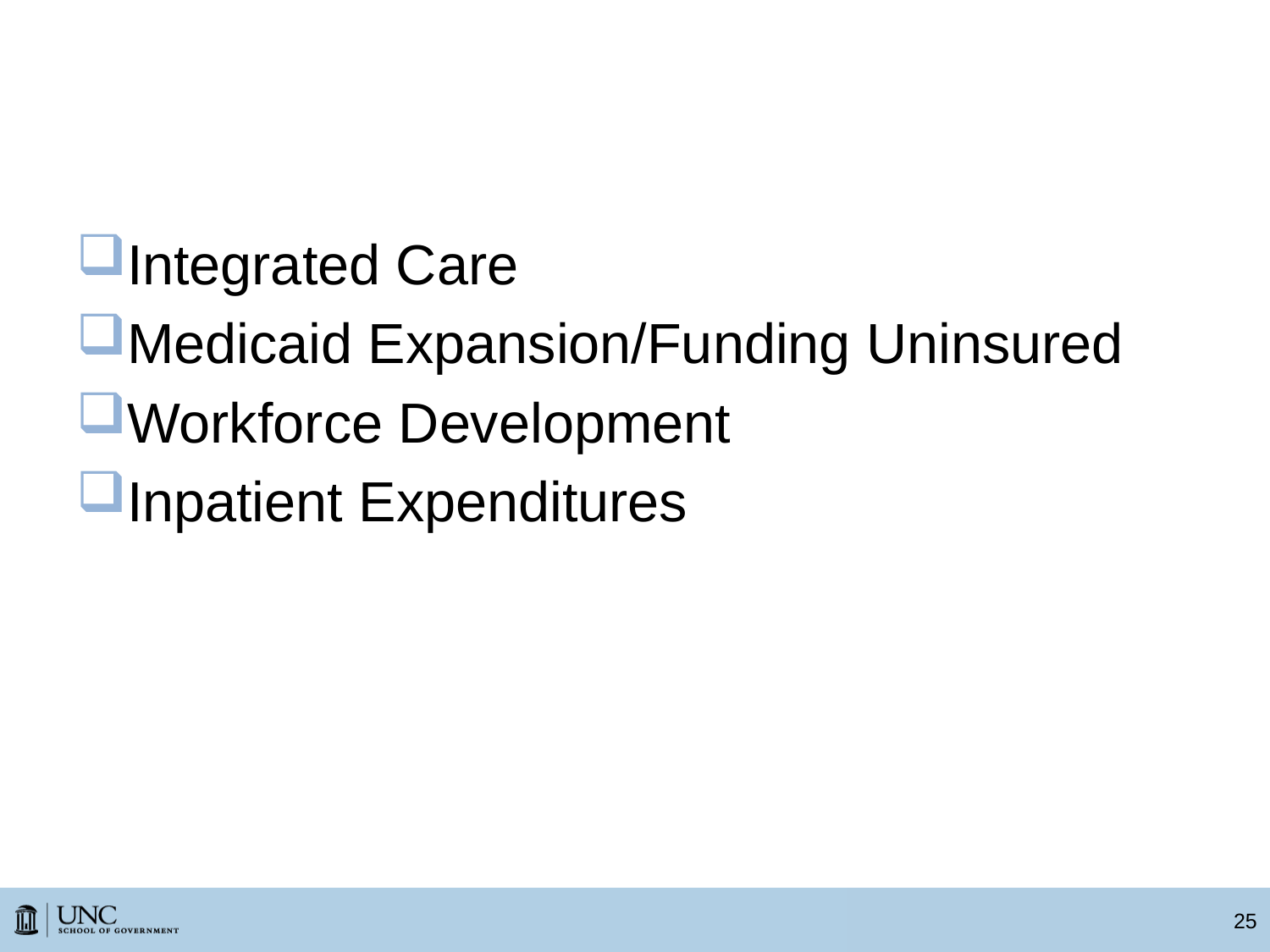

# Policy Issues
Integrated Care
Medicaid Expansion/Funding Uninsured
Workforce Development
Inpatient Expenditures
25